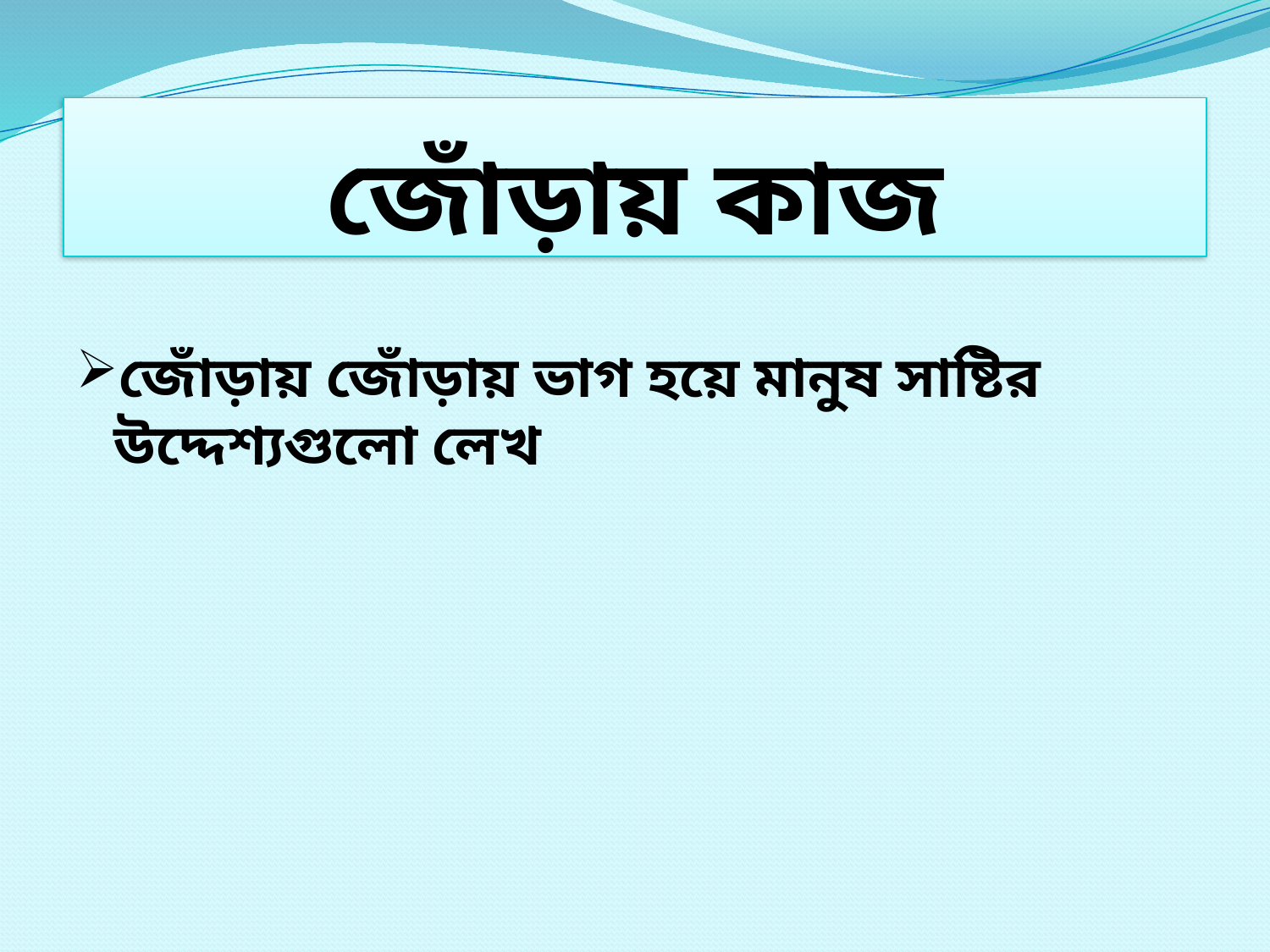

# জোঁড়ায় কাজ

জোঁড়ায় জোঁড়ায় ভাগ হয়ে মানুষ সাষ্টির উদ্দেশ্যগুলো লেখ